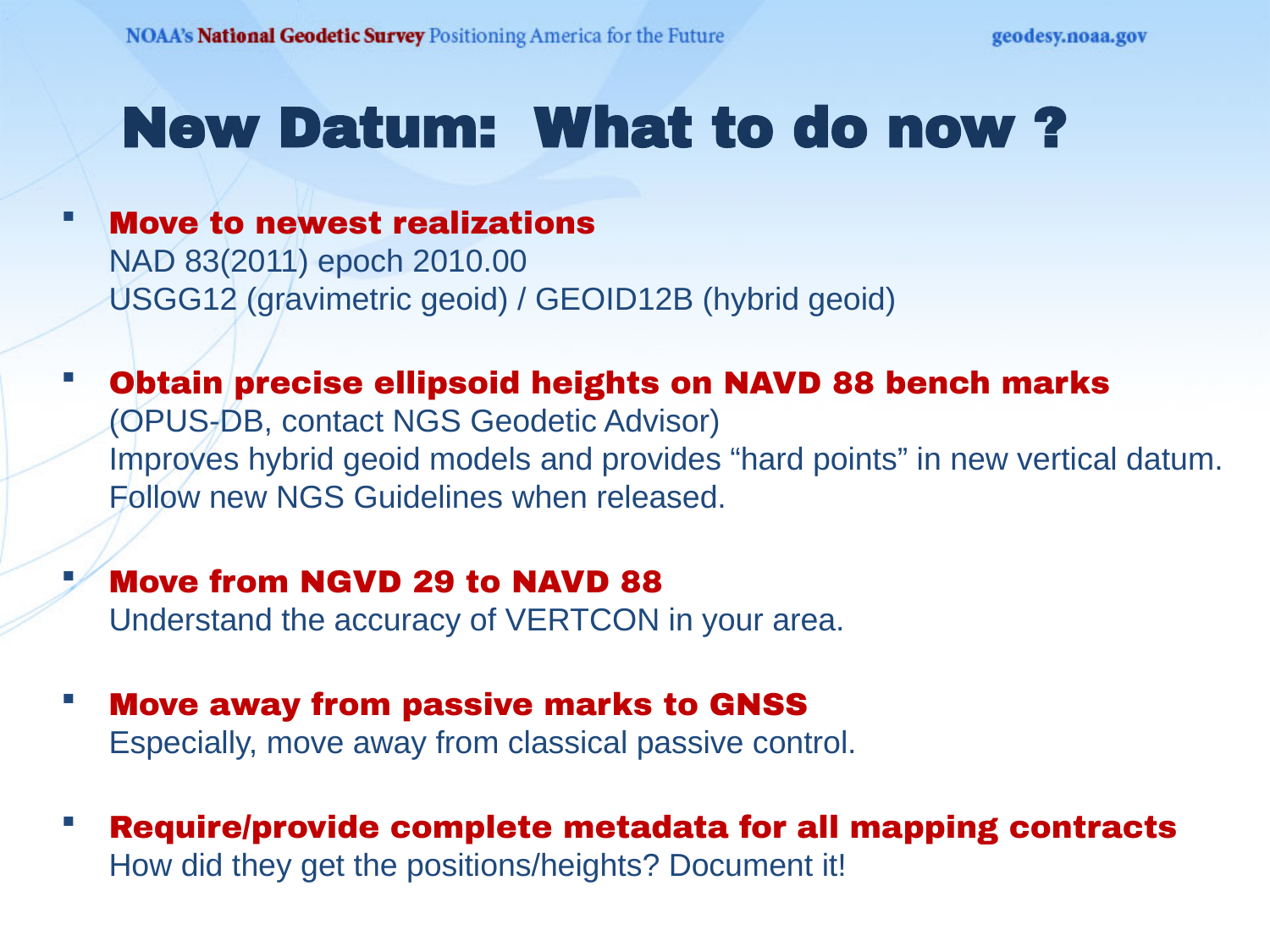

# New Datum:  What to do now ?
Move to newest realizations
NAD 83(2011) epoch 2010.00
USGG12 (gravimetric geoid) / GEOID12B (hybrid geoid)
Obtain precise ellipsoid heights on NAVD 88 bench marks
(OPUS-DB, contact NGS Geodetic Advisor)
Improves hybrid geoid models and provides “hard points” in new vertical datum.
Follow new NGS Guidelines when released.
Move from NGVD 29 to NAVD 88
Understand the accuracy of VERTCON in your area.
Move away from passive marks to GNSS
Especially, move away from classical passive control.
Require/provide complete metadata for all mapping contracts
How did they get the positions/heights? Document it!